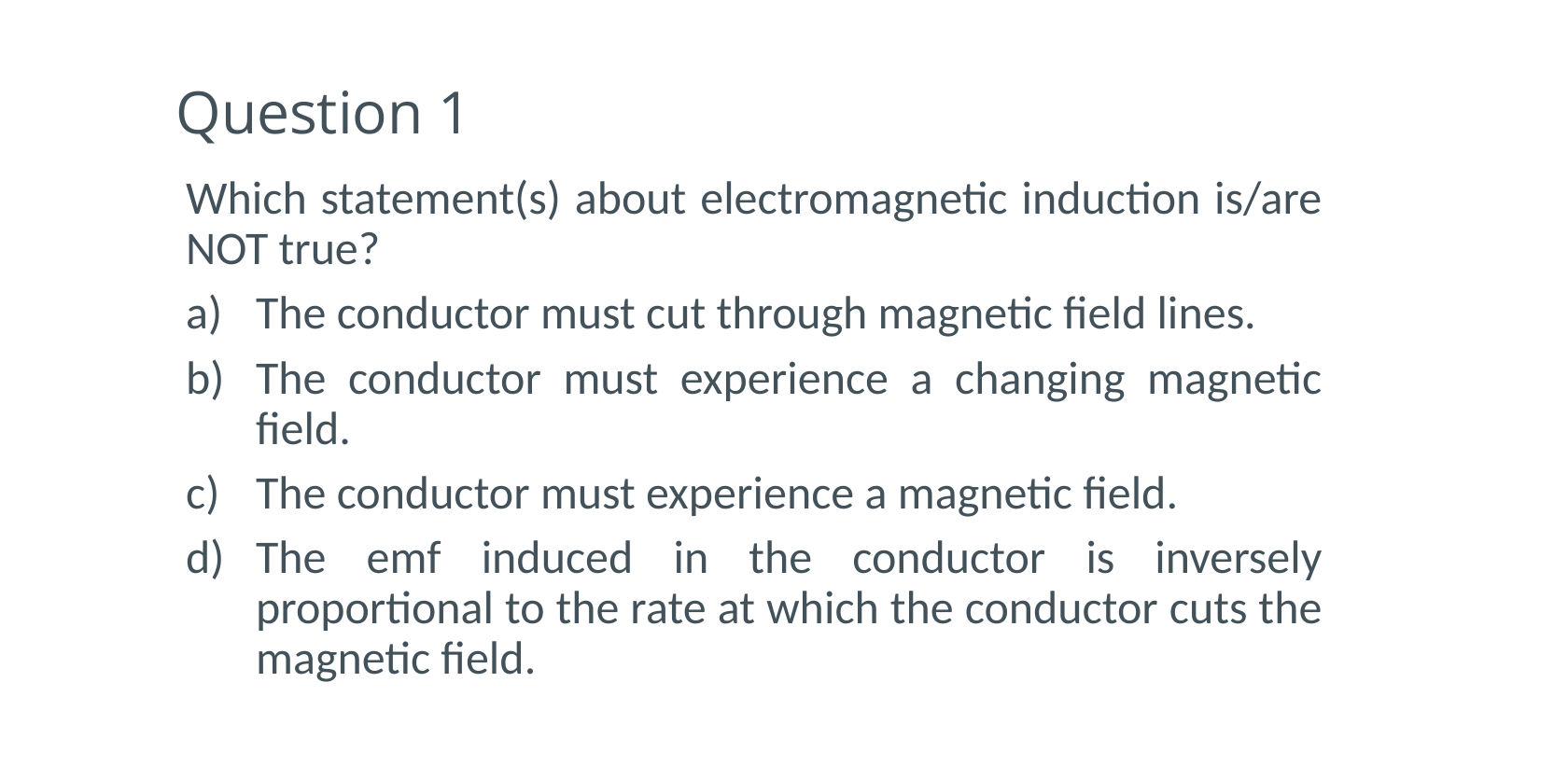

# Question 1
Which statement(s) about electromagnetic induction is/are NOT true?
The conductor must cut through magnetic field lines.
The conductor must experience a changing magnetic field.
The conductor must experience a magnetic field.
The emf induced in the conductor is inversely proportional to the rate at which the conductor cuts the magnetic field.